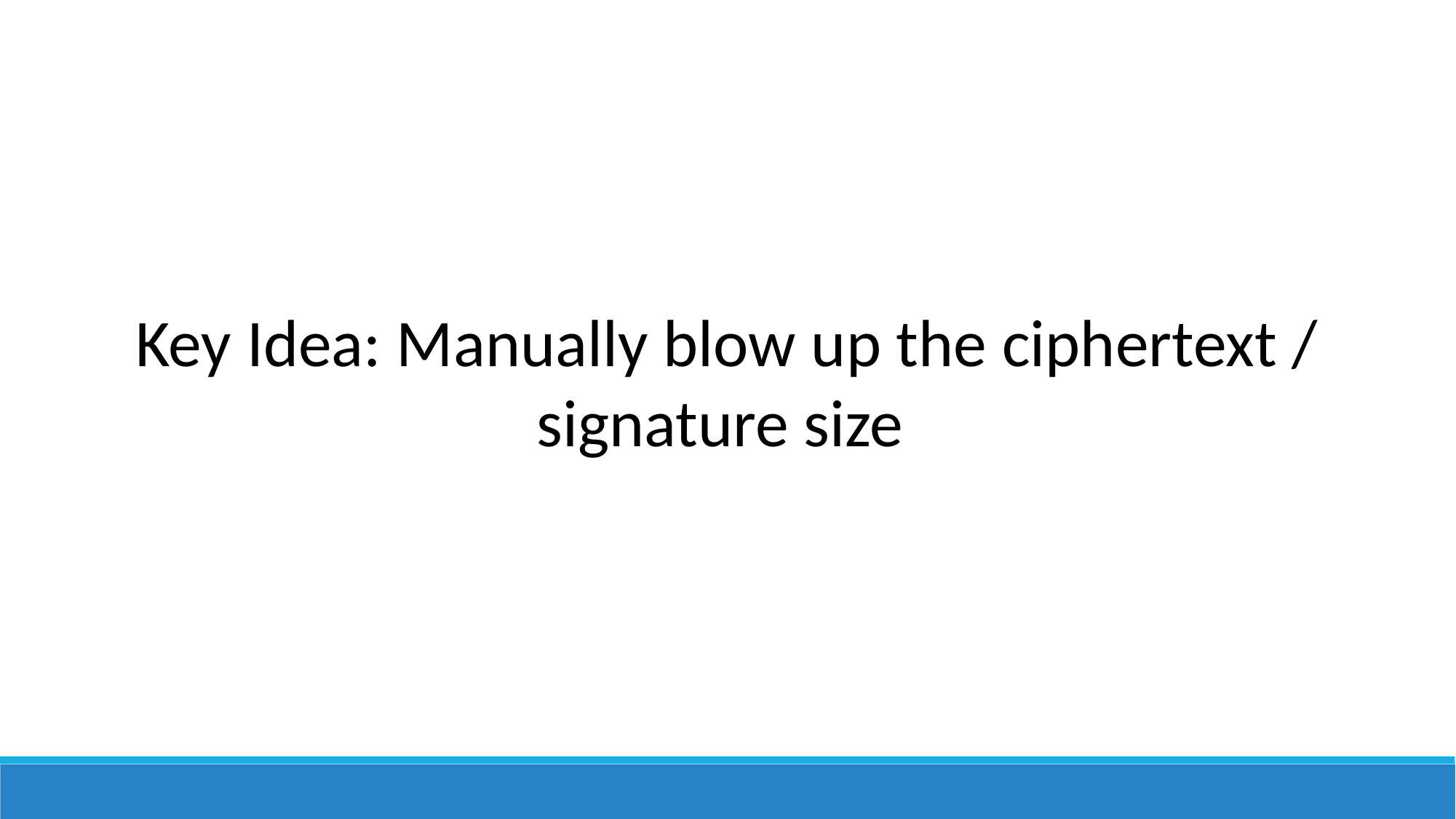

Key Idea: Manually blow up the ciphertext / signature size